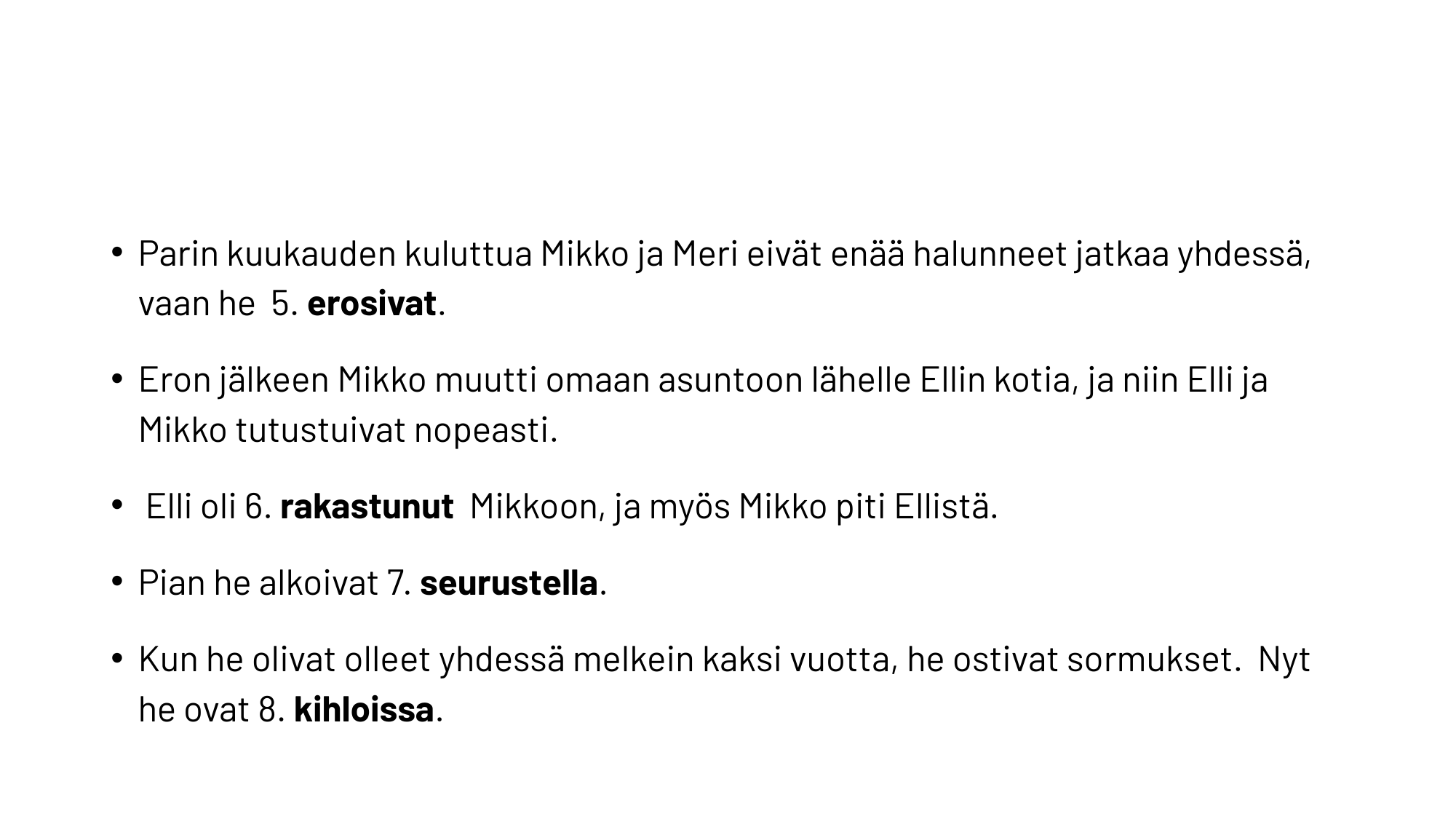

#
Parin kuukauden kuluttua Mikko ja Meri eivät enää halunneet jatkaa yhdessä, vaan he  5. erosivat.
Eron jälkeen Mikko muutti omaan asuntoon lähelle Ellin kotia, ja niin Elli ja Mikko tutustuivat nopeasti.
 Elli oli 6. rakastunut  Mikkoon, ja myös Mikko piti Ellistä.
Pian he alkoivat 7. seurustella.
Kun he olivat olleet yhdessä melkein kaksi vuotta, he ostivat sormukset.  Nyt he ovat 8. kihloissa.